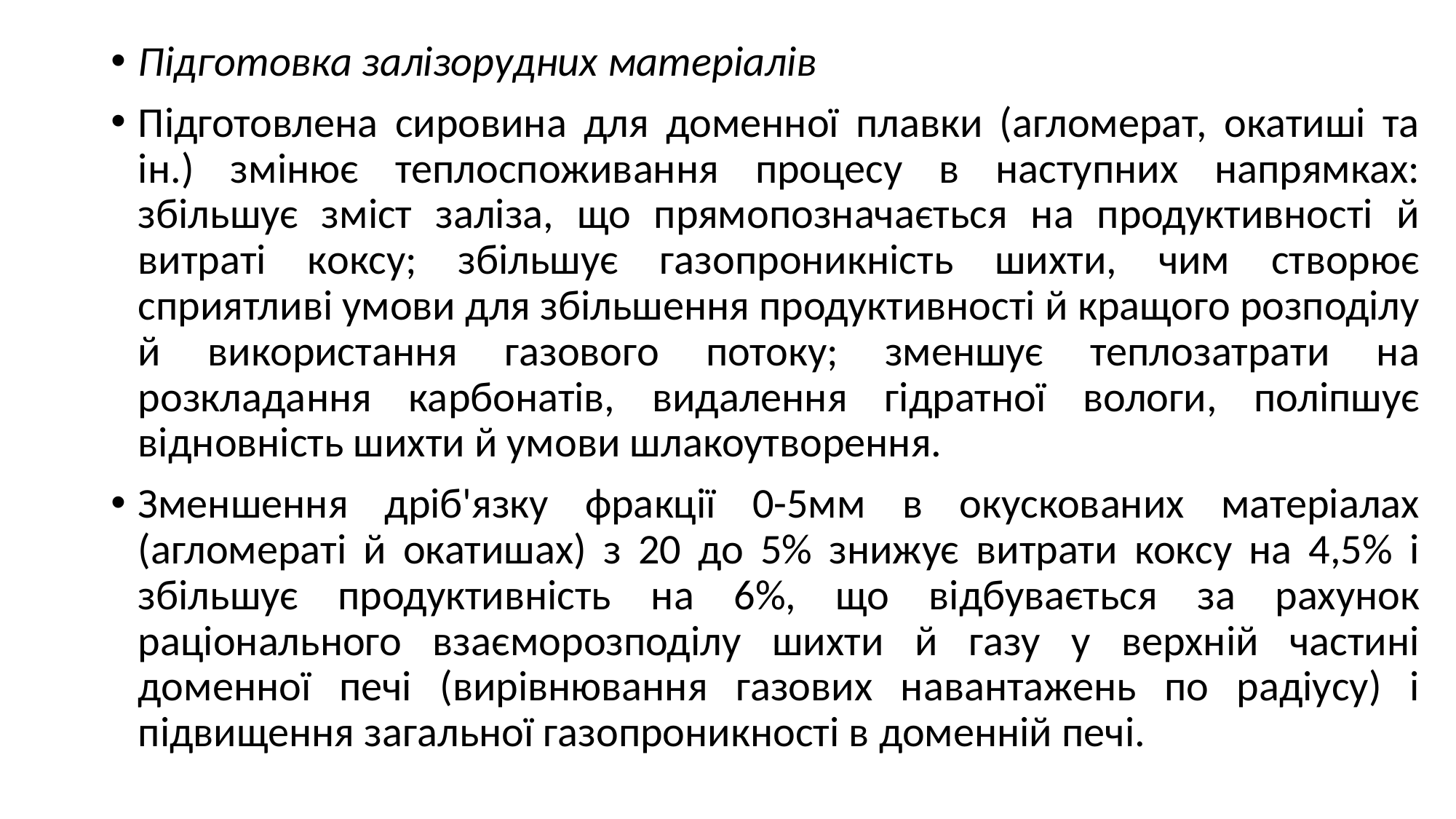

Підготовка залізорудних матеріалів
Підготовлена сировина для доменної плавки (агломерат, окатиші та ін.) змінює теплоспоживання процесу в наступних напрямках: збільшує зміст заліза, що прямопозначається на продуктивності й витраті коксу; збільшує газопроникність шихти, чим створює сприятливі умови для збільшення продуктивності й кращого розподілу й використання газового потоку; зменшує теплозатрати на розкладання карбонатів, видалення гідратної вологи, поліпшує відновність шихти й умови шлакоутворення.
Зменшення дріб'язку фракції 0-5мм в окускованих матеріалах (агломераті й окатишах) з 20 до 5% знижує витрати коксу на 4,5% і збільшує продуктивність на 6%, що відбувається за рахунок раціонального взаєморозподілу шихти й газу у верхній частині доменної печі (вирівнювання газових навантажень по радіусу) і підвищення загальної газопроникності в доменній печі.